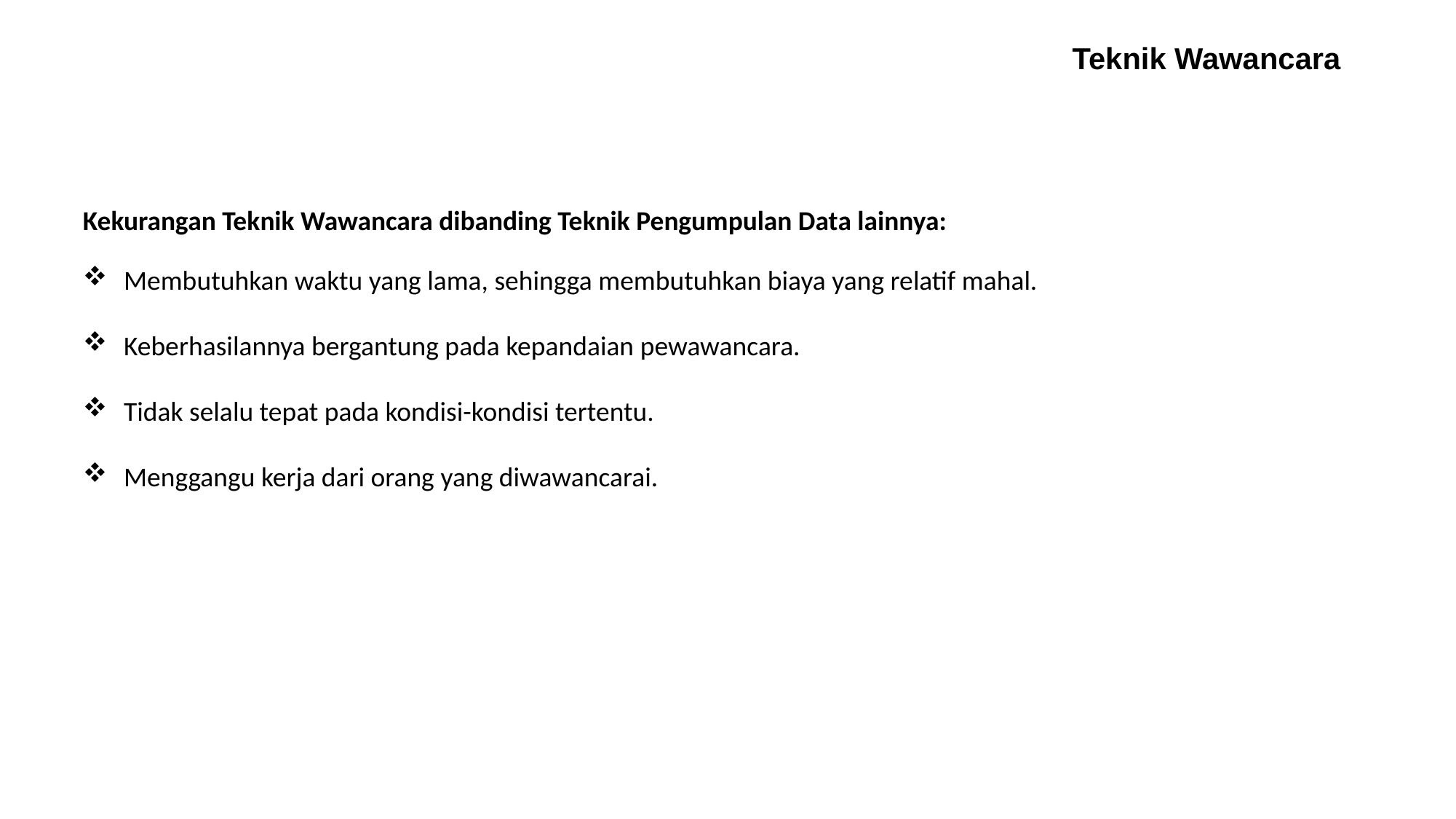

Teknik Wawancara
Kekurangan Teknik Wawancara dibanding Teknik Pengumpulan Data lainnya:
Membutuhkan waktu yang lama, sehingga membutuhkan biaya yang relatif mahal.

Keberhasilannya bergantung pada kepandaian pewawancara.

Tidak selalu tepat pada kondisi-kondisi tertentu.

Menggangu kerja dari orang yang diwawancarai.